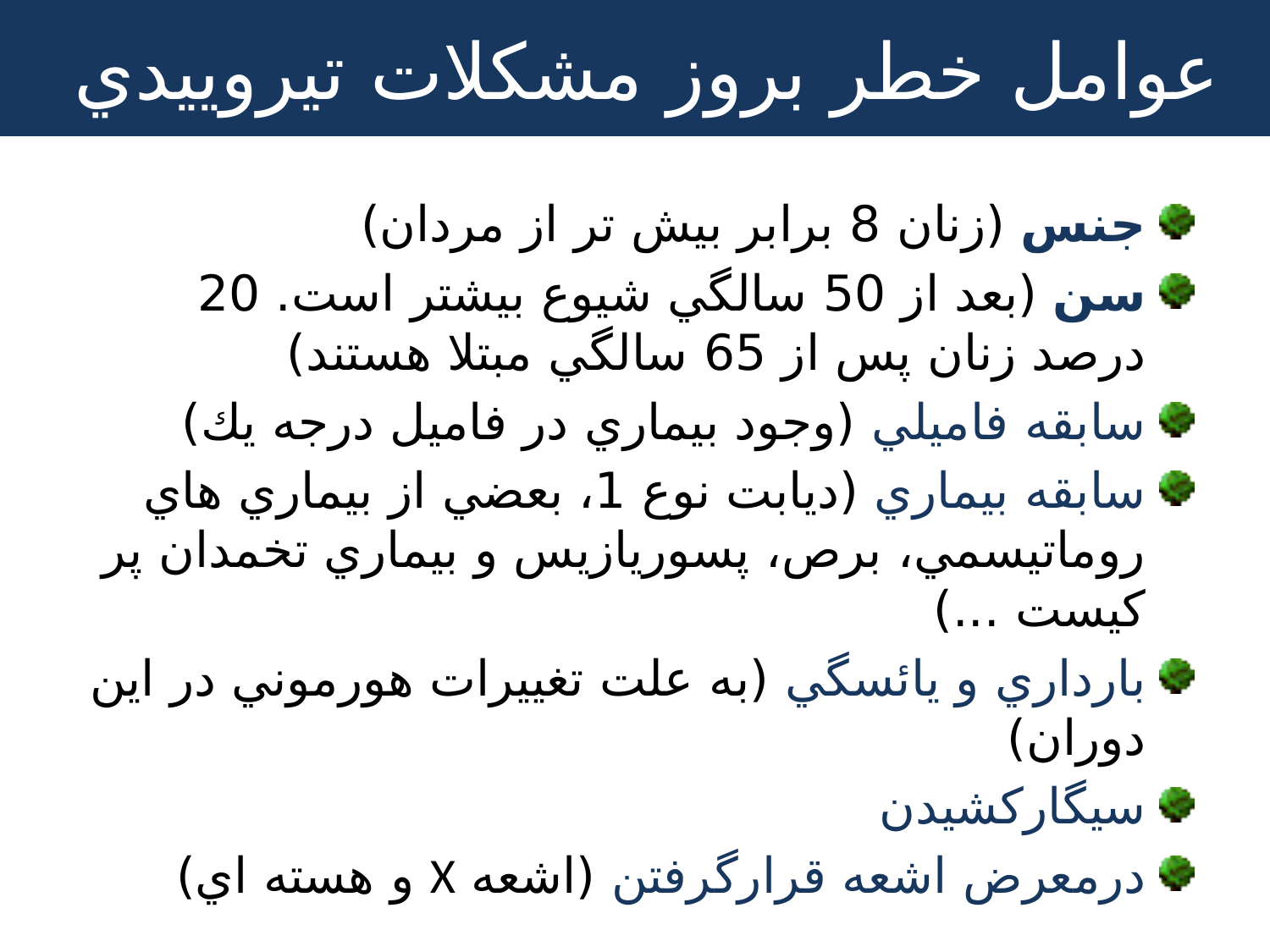

# عوامل خطر بروز مشكلات تيروييدي
جنس (زنان 8 برابر بيش تر از مردان)
سن (بعد از 50 سالگي شيوع بيشتر است. 20 درصد زنان پس از 65 سالگي مبتلا هستند)
سابقه فاميلي (وجود بيماري در فاميل درجه يك)
سابقه بيماري (ديابت نوع 1، بعضي از بيماري هاي روماتيسمي، برص، پسوريازيس و بيماري تخمدان پر كيست ...)
بارداري و يائسگي (به علت تغييرات هورموني در اين دوران)
سيگاركشيدن
درمعرض اشعه قرارگرفتن (اشعه X و هسته اي)